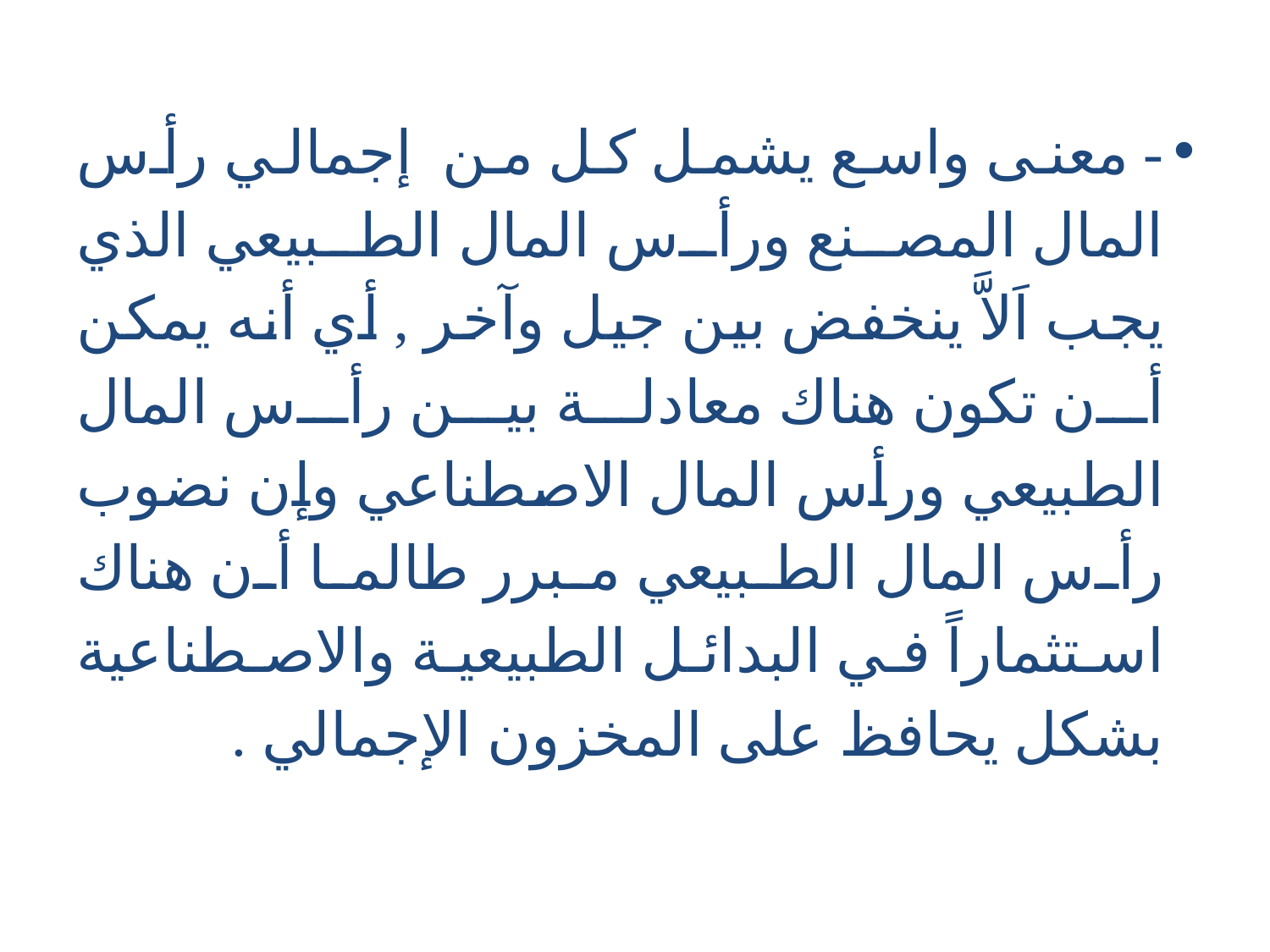

- معنى واسع يشمل كل من  إجمالي رأس المال المصنع ورأس المال الطبيعي الذي يجب اَلاَّ ينخفض بين جيل وآخر , أي أنه يمكن أن تكون هناك معادلة بين رأس المال الطبيعي ورأس المال الاصطناعي وإن نضوب رأس المال الطبيعي مبرر طالما أن هناك استثماراً في البدائل الطبيعية والاصطناعية بشكل يحافظ على المخزون الإجمالي .